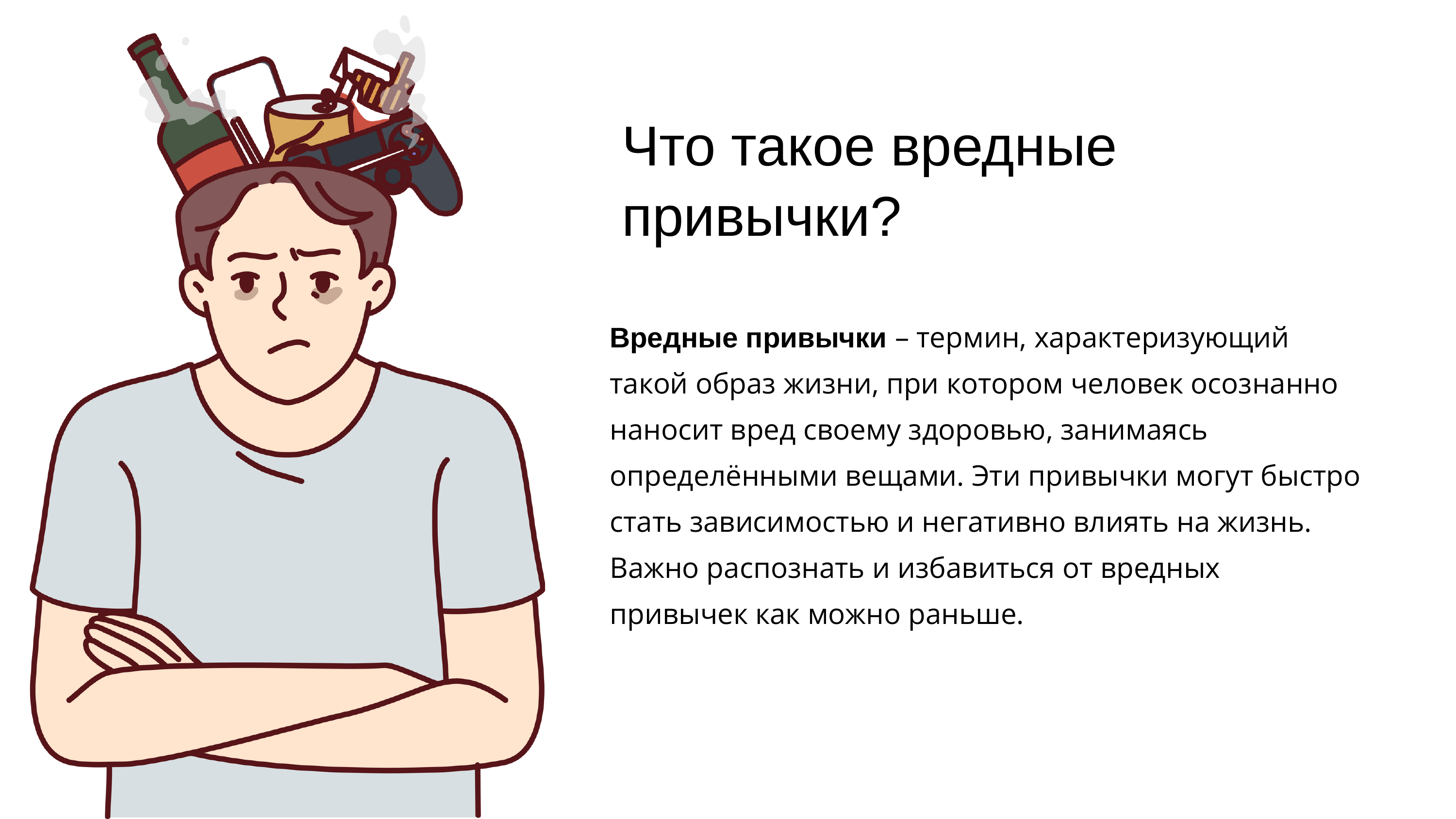

Что такое вредные привычки?
Вредные привычки – термин, характеризующий такой образ жизни, при котором человек осознанно наносит вред своему здоровью, занимаясь определёнными вещами. Эти привычки могут быстро стать зависимостью и негативно влиять на жизнь. Важно распознать и избавиться от вредных привычек как можно раньше.